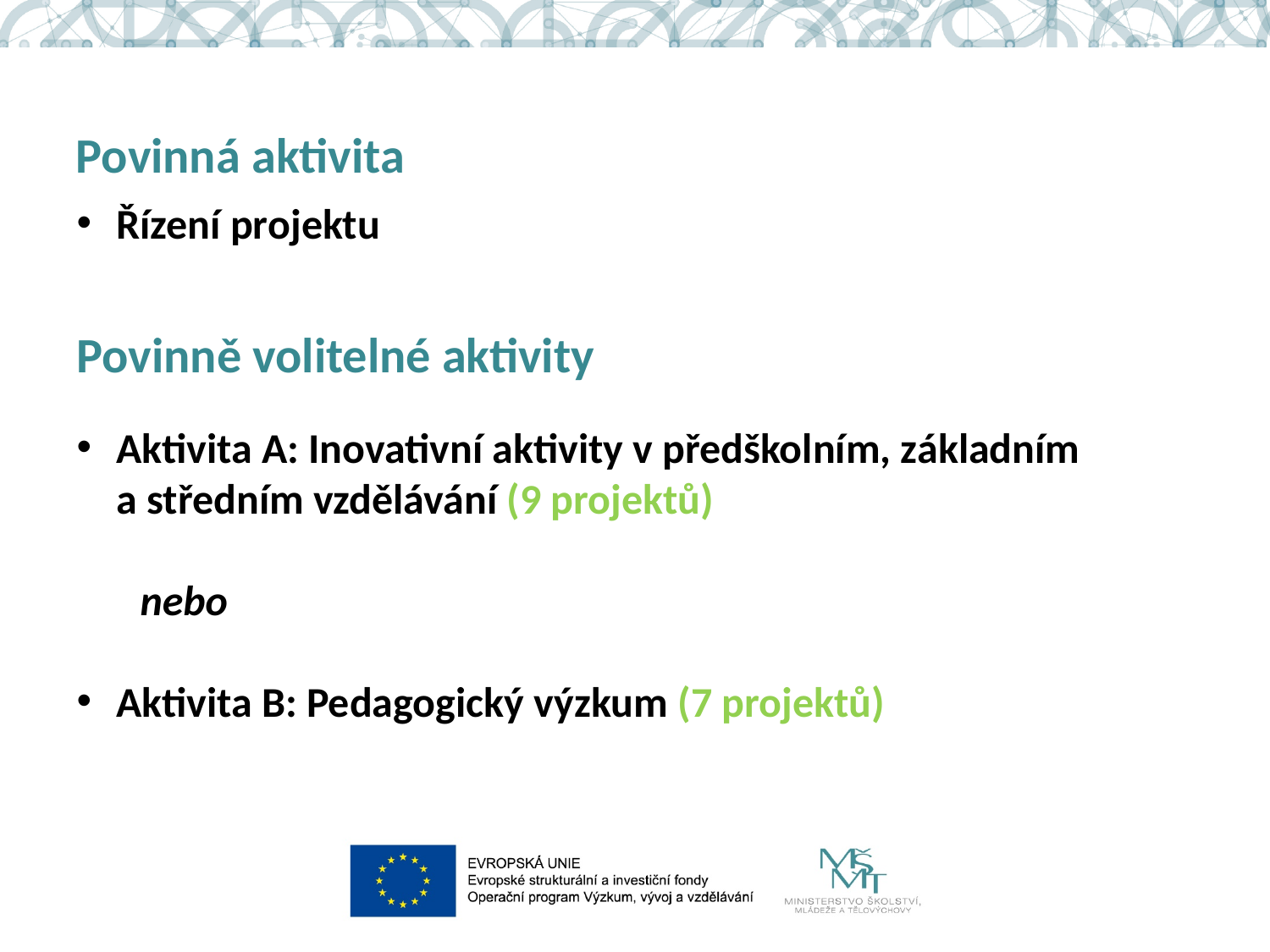

Povinná aktivita
Řízení projektu

Povinně volitelné aktivity

Aktivita A: Inovativní aktivity v předškolním, základním         a středním vzdělávání (9 projektů)

nebo

Aktivita B: Pedagogický výzkum (7 projektů)